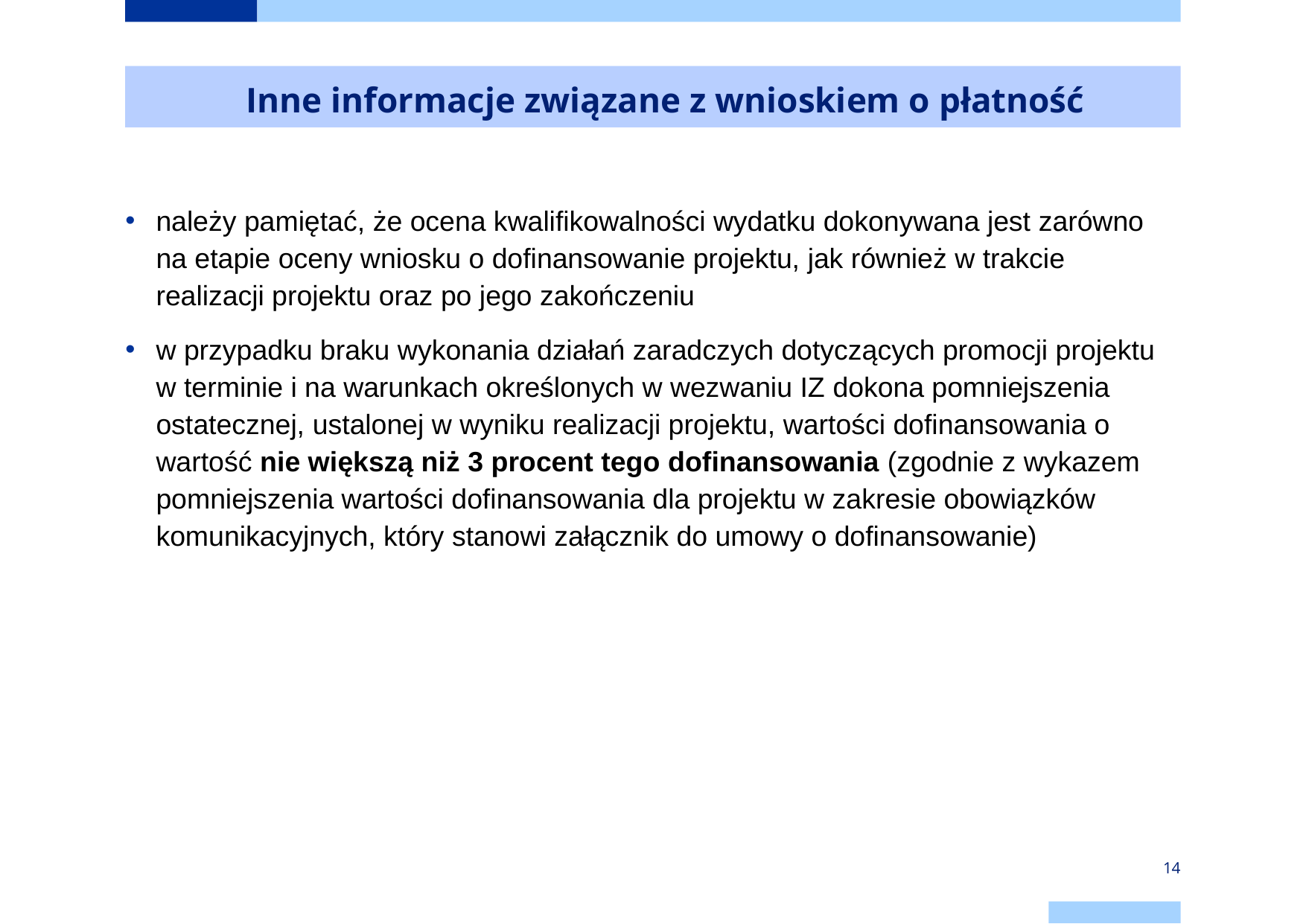

# Inne informacje związane z wnioskiem o płatność

należy pamiętać, że ocena kwalifikowalności wydatku dokonywana jest zarówno na etapie oceny wniosku o dofinansowanie projektu, jak również w trakcie realizacji projektu oraz po jego zakończeniu
w przypadku braku wykonania działań zaradczych dotyczących promocji projektu w terminie i na warunkach określonych w wezwaniu IZ dokona pomniejszenia ostatecznej, ustalonej w wyniku realizacji projektu, wartości dofinansowania o wartość nie większą niż 3 procent tego dofinansowania (zgodnie z wykazem pomniejszenia wartości dofinansowania dla projektu w zakresie obowiązków komunikacyjnych, który stanowi załącznik do umowy o dofinansowanie)

14